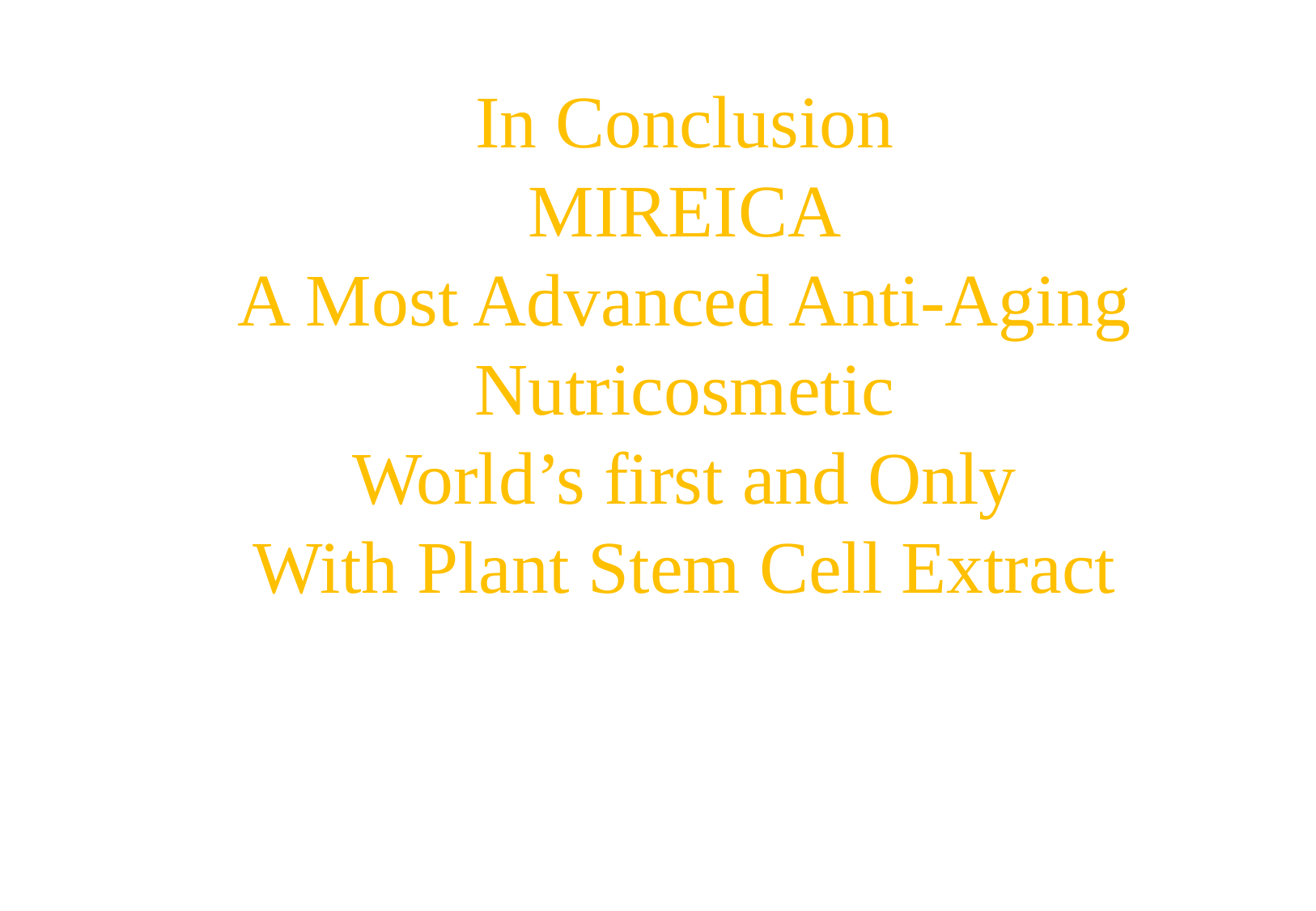

In Conclusion
MIREICA
A Most Advanced Anti-Aging Nutricosmetic
World’s first and Only
With Plant Stem Cell Extract